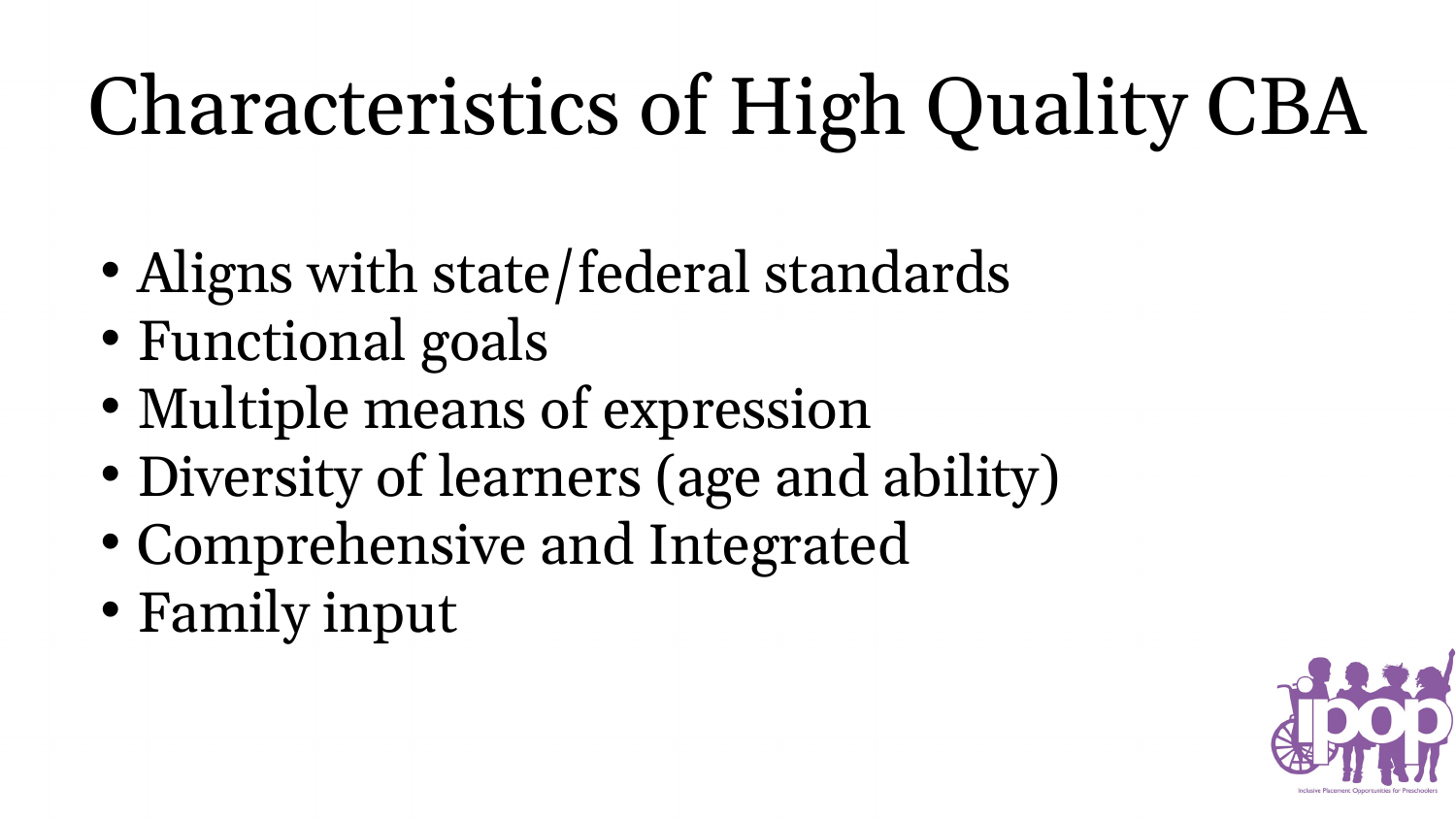

# Characteristics of High Quality CBA
Aligns with state/federal standards
Functional goals
Multiple means of expression
Diversity of learners (age and ability)
Comprehensive and Integrated
Family input